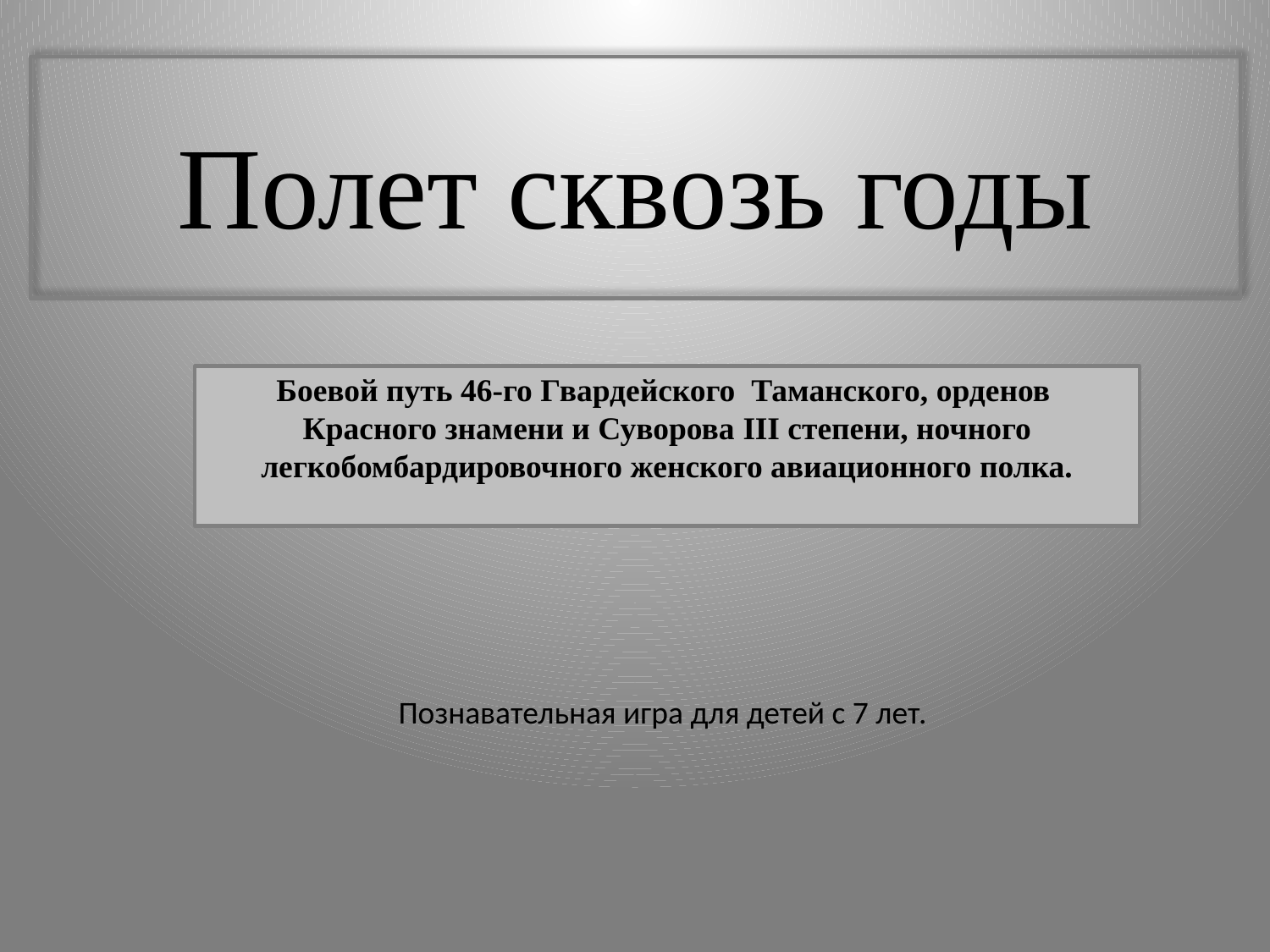

Полет сквозь годы

Боевой путь 46-го Гвардейского  Таманского, орденов  Красного знамени и Суворова III степени, ночного легкобомбардировочного женского авиационного полка.

Познавательная игра для детей с 7 лет.